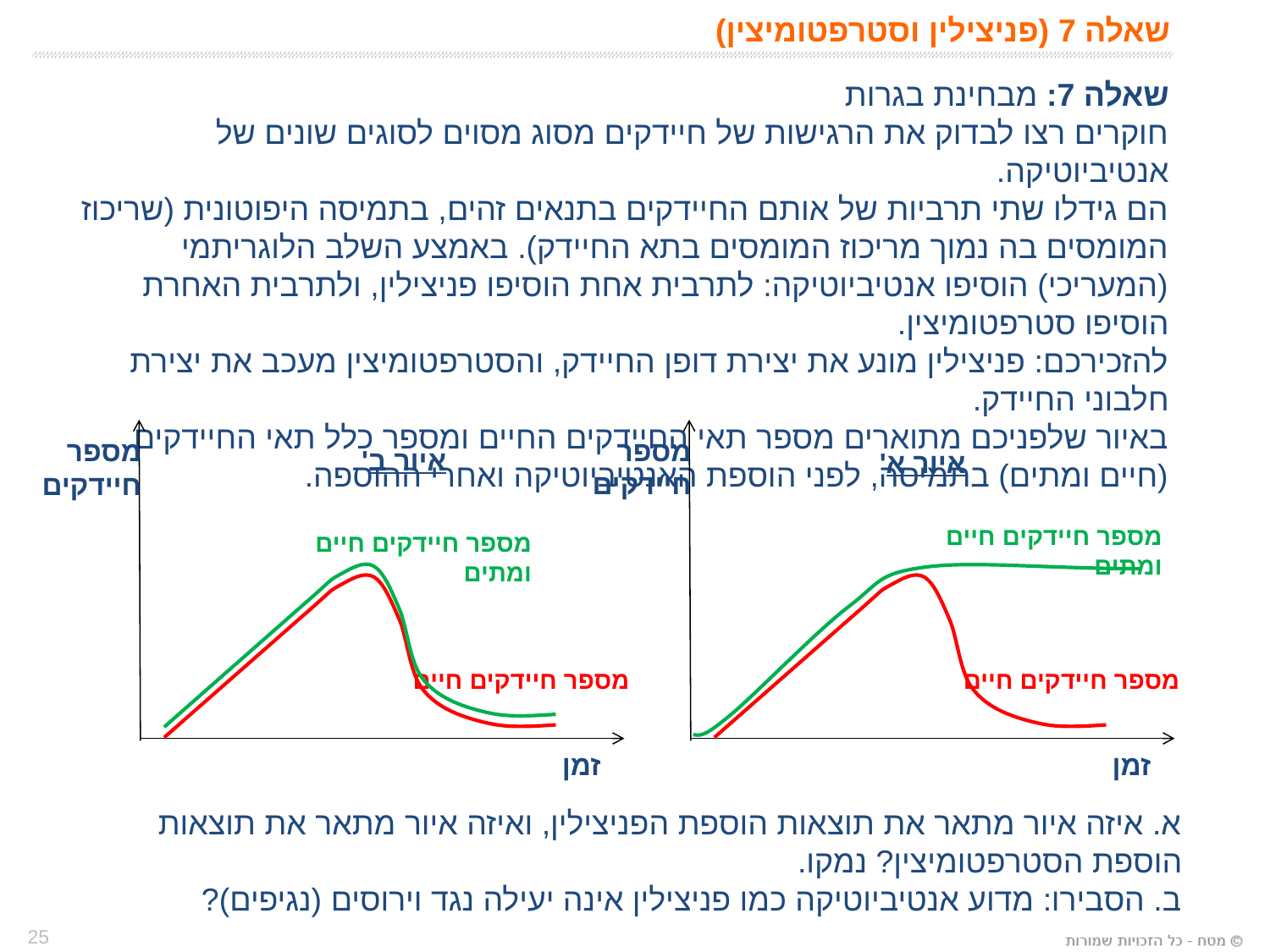

# שאלה 7 (פניצילין וסטרפטומיצין)

שאלה 7: מבחינת בגרות
חוקרים רצו לבדוק את הרגישות של חיידקים מסוג מסוים לסוגים שונים של אנטיביוטיקה.
הם גידלו שתי תרביות של אותם החיידקים בתנאים זהים, בתמיסה היפוטונית (שריכוז המומסים בה נמוך מריכוז המומסים בתא החיידק). באמצע השלב הלוגריתמי (המעריכי) הוסיפו אנטיביוטיקה: לתרבית אחת הוסיפו פניצילין, ולתרבית האחרת הוסיפו סטרפטומיצין.
להזכירכם: פניצילין מונע את יצירת דופן החיידק, והסטרפטומיצין מעכב את יצירת חלבוני החיידק.
באיור שלפניכם מתוארים מספר תאי החיידקים החיים ומספר כלל תאי החיידקים (חיים ומתים) בתמיסה, לפני הוספת האנטיביוטיקה ואחרי ההוספה.
מספר
חיידקים
מספר חיידקים חיים ומתים
זמן

מספר חיידקים חיים
איור ב'

מספר
חיידקים
מספר חיידקים חיים ומתים

זמן

מספר חיידקים חיים
איור א'

א. איזה איור מתאר את תוצאות הוספת הפניצילין, ואיזה איור מתאר את תוצאות
הוספת הסטרפטומיצין? נמקו.
ב. הסבירו: מדוע אנטיביוטיקה כמו פניצילין אינה יעילה נגד וירוסים (נגיפים)?
25